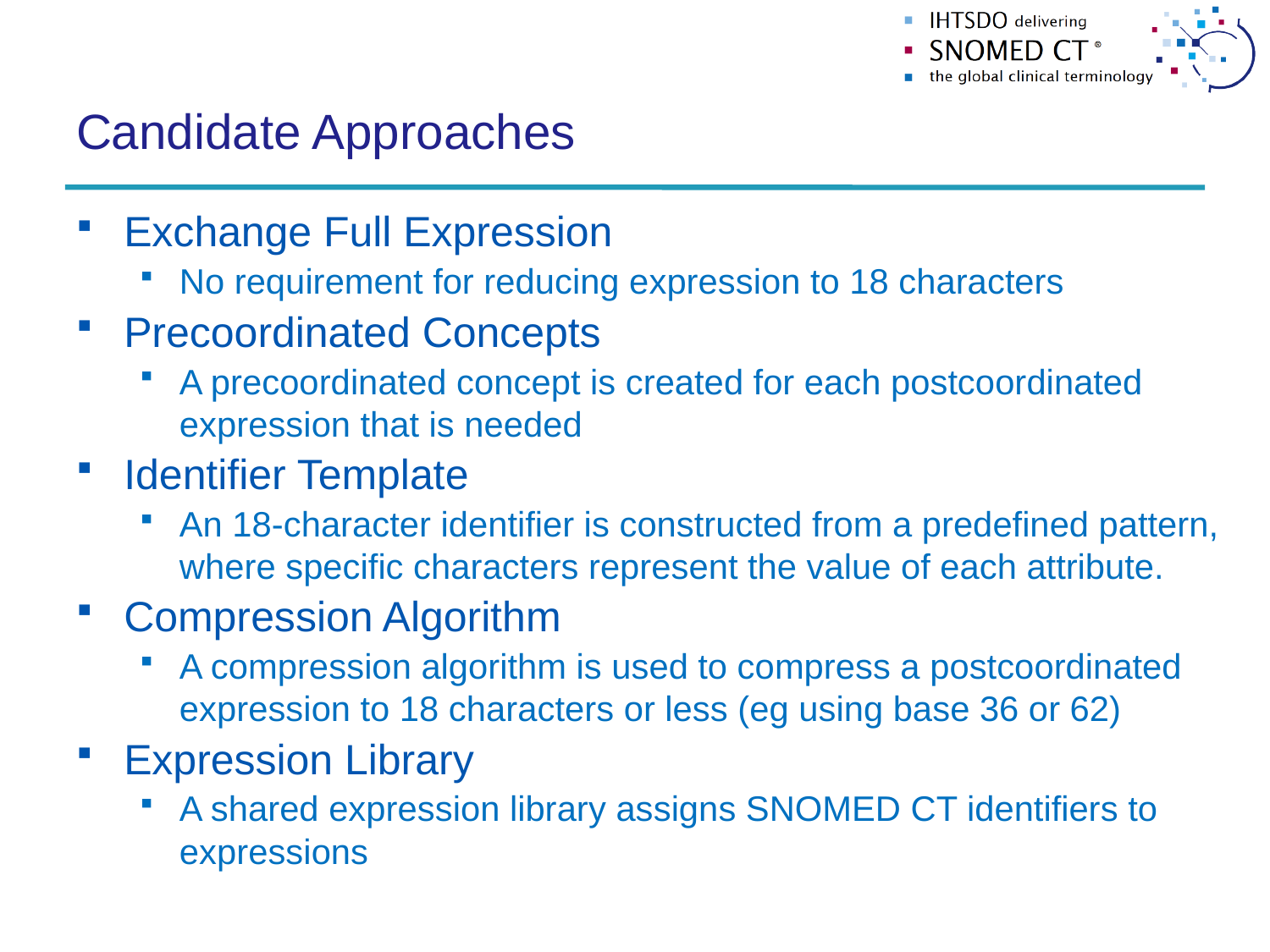

# Candidate Approaches
Exchange Full Expression
No requirement for reducing expression to 18 characters
Precoordinated Concepts
A precoordinated concept is created for each postcoordinated expression that is needed
Identifier Template
An 18-character identifier is constructed from a predefined pattern, where specific characters represent the value of each attribute.
Compression Algorithm
A compression algorithm is used to compress a postcoordinated expression to 18 characters or less (eg using base 36 or 62)
Expression Library
A shared expression library assigns SNOMED CT identifiers to expressions